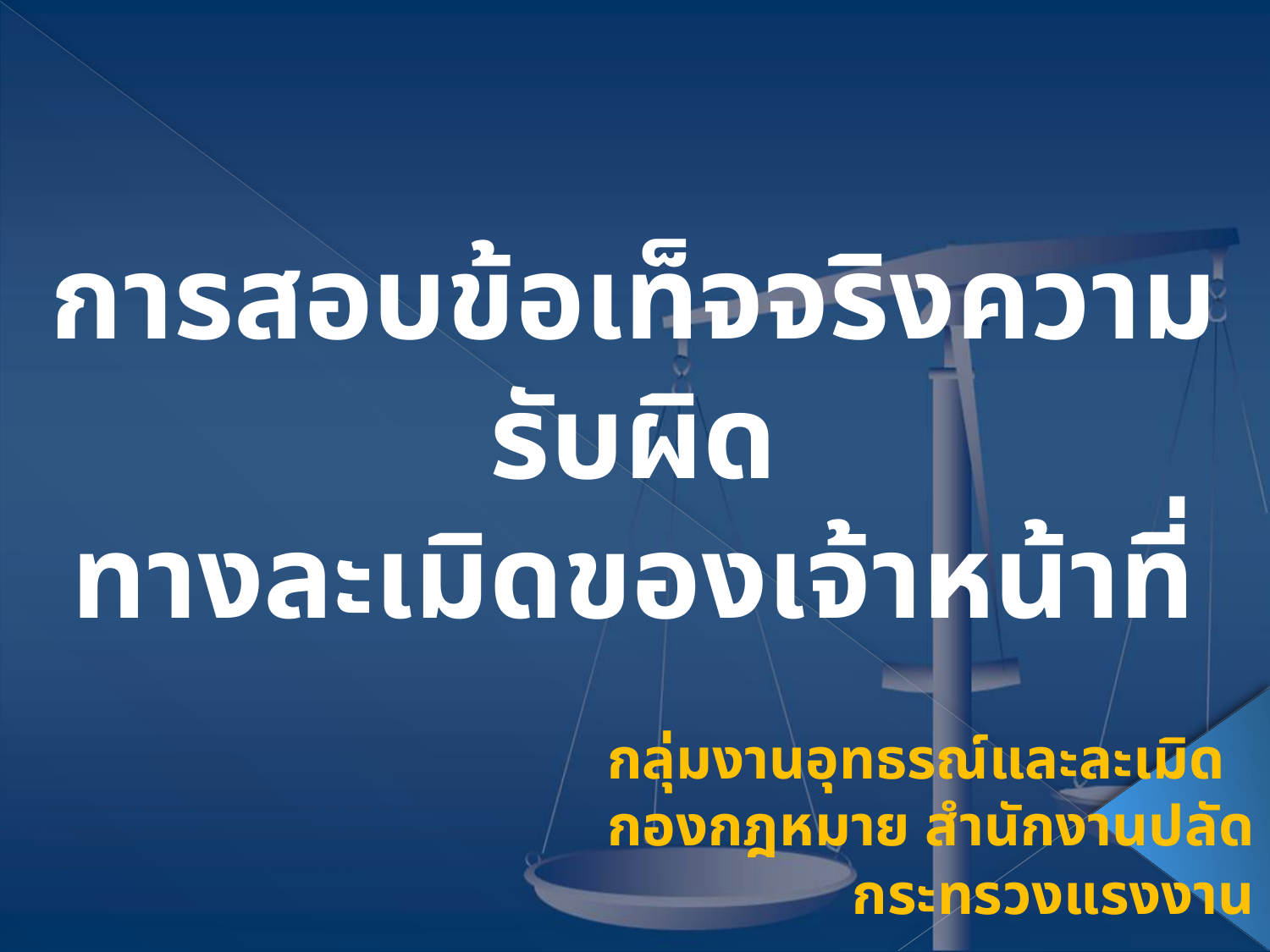

การสอบข้อเท็จจริงความรับผิด
ทางละเมิดของเจ้าหน้าที่
กลุ่มงานอุทธรณ์และละเมิด
กองกฎหมาย สำนักงานปลัดกระทรวงแรงงาน